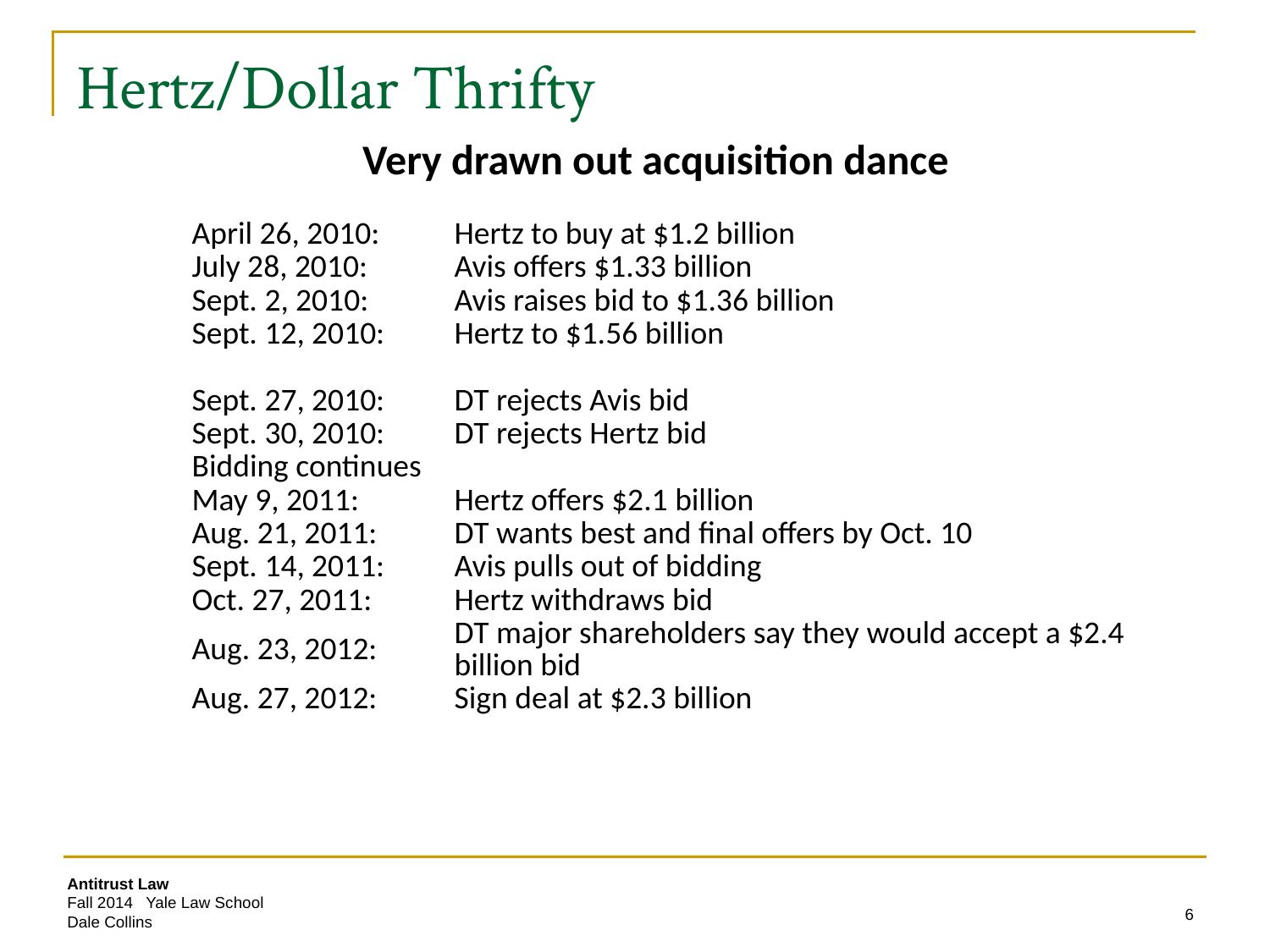

# Hertz/Dollar Thrifty
| Very drawn out acquisition dance |  |
| --- | --- |
|  |  |
| April 26, 2010: | Hertz to buy at $1.2 billion |
| July 28, 2010: | Avis offers $1.33 billion |
| Sept. 2, 2010: | Avis raises bid to $1.36 billion |
| Sept. 12, 2010: | Hertz to $1.56 billion |
|  |  |
| Sept. 27, 2010: | DT rejects Avis bid |
| Sept. 30, 2010: | DT rejects Hertz bid |
| Bidding continues |  |
| May 9, 2011: | Hertz offers $2.1 billion |
| Aug. 21, 2011: | DT wants best and final offers by Oct. 10 |
| Sept. 14, 2011: | Avis pulls out of bidding |
| Oct. 27, 2011: | Hertz withdraws bid |
| Aug. 23, 2012: | DT major shareholders say they would accept a $2.4 billion bid |
| Aug. 27, 2012: | Sign deal at $2.3 billion |
6